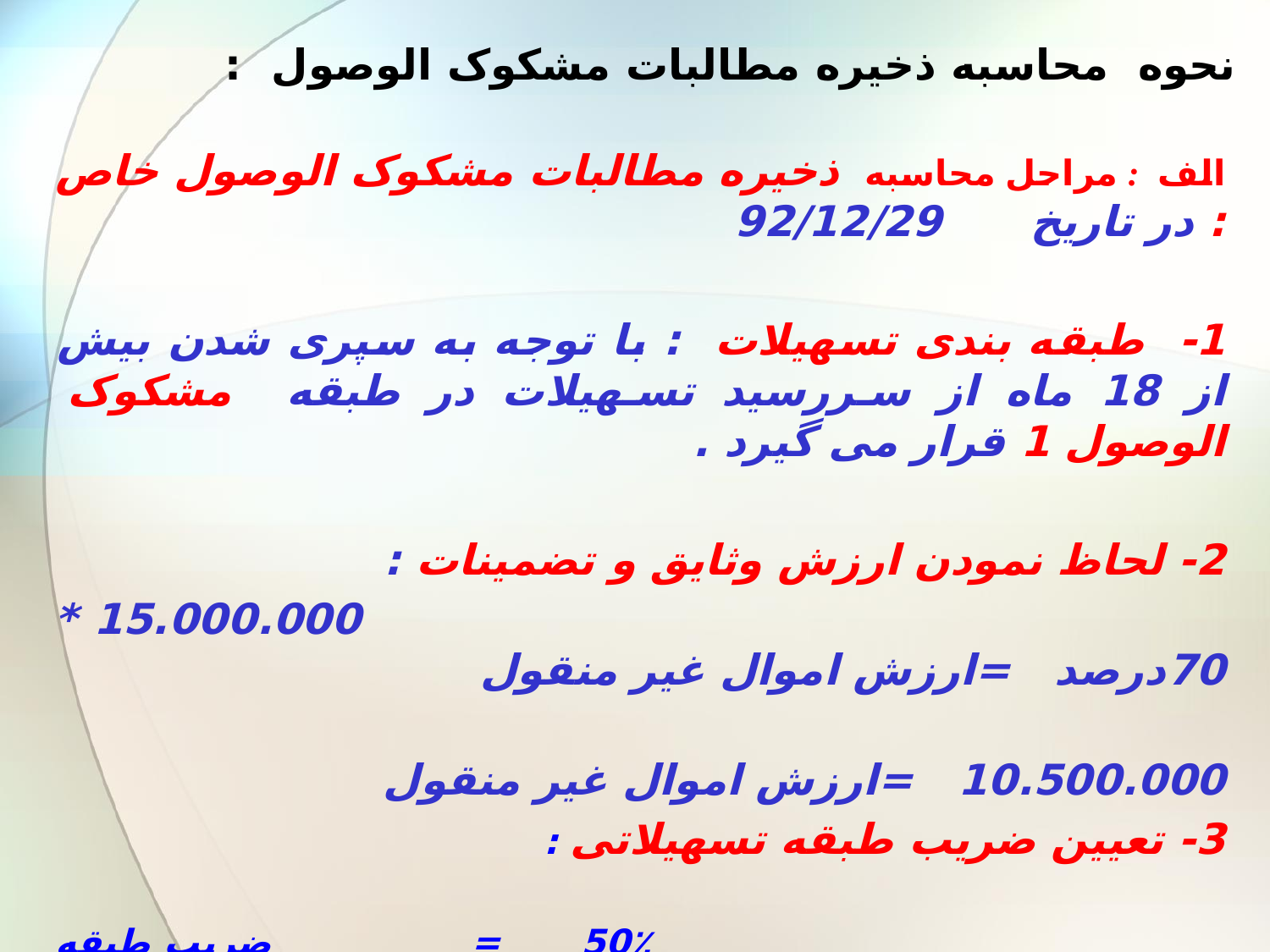

نحوه  محاسبه ذخیره مطالبات مشکوک الوصول  :
الف  : مراحل محاسبه  ذخیره مطالبات مشکوک الوصول خاص : در تاریخ      92/12/29

1-  طبقه بندی تسهیلات  : با توجه به سپری شدن بیش از 18 ماه از سررسید تسهیلات در طبقه  مشکوک الوصول 1 قرار می گیرد .

2- لحاظ نمودن ارزش وثایق و تضمینات :
                                                    15.000.000 * 70درصد   =ارزش اموال غیر منقول
                                                                       10.500.000   =ارزش اموال غیر منقول
3- تعیین ضریب طبقه تسهیلاتی :

                                           50٪      =               ضریب طبقه مشکوک الوصول  1  جهت ذخیره گیری